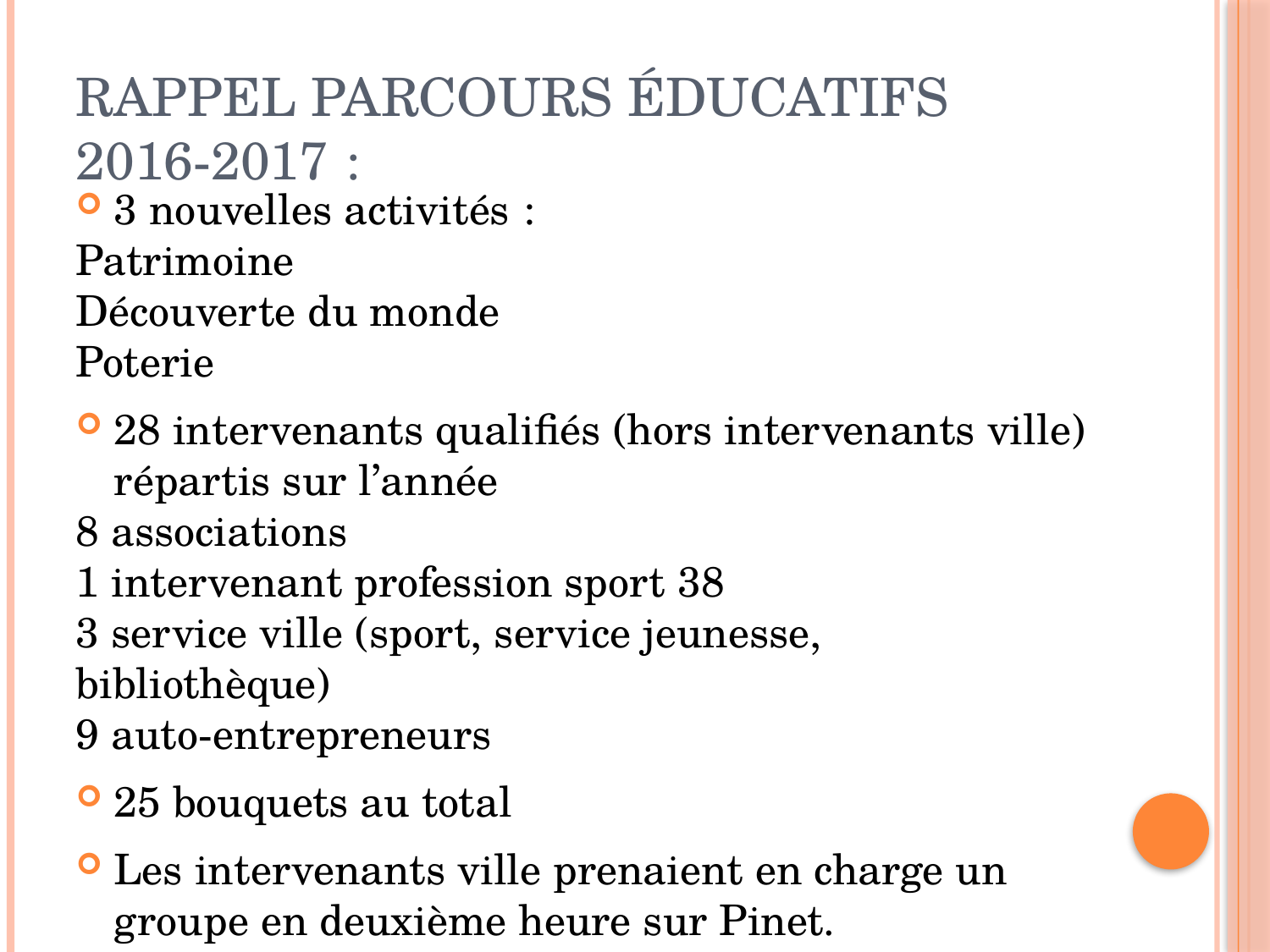

Rappel parcours éducatifs 2016-2017 :
3 nouvelles activités :
Patrimoine
Découverte du monde
Poterie

28 intervenants qualifiés (hors intervenants ville) répartis sur l’année
8 associations
1 intervenant profession sport 38
3 service ville (sport, service jeunesse, bibliothèque)
9 auto-entrepreneurs

25 bouquets au total

Les intervenants ville prenaient en charge un groupe en deuxième heure sur Pinet.